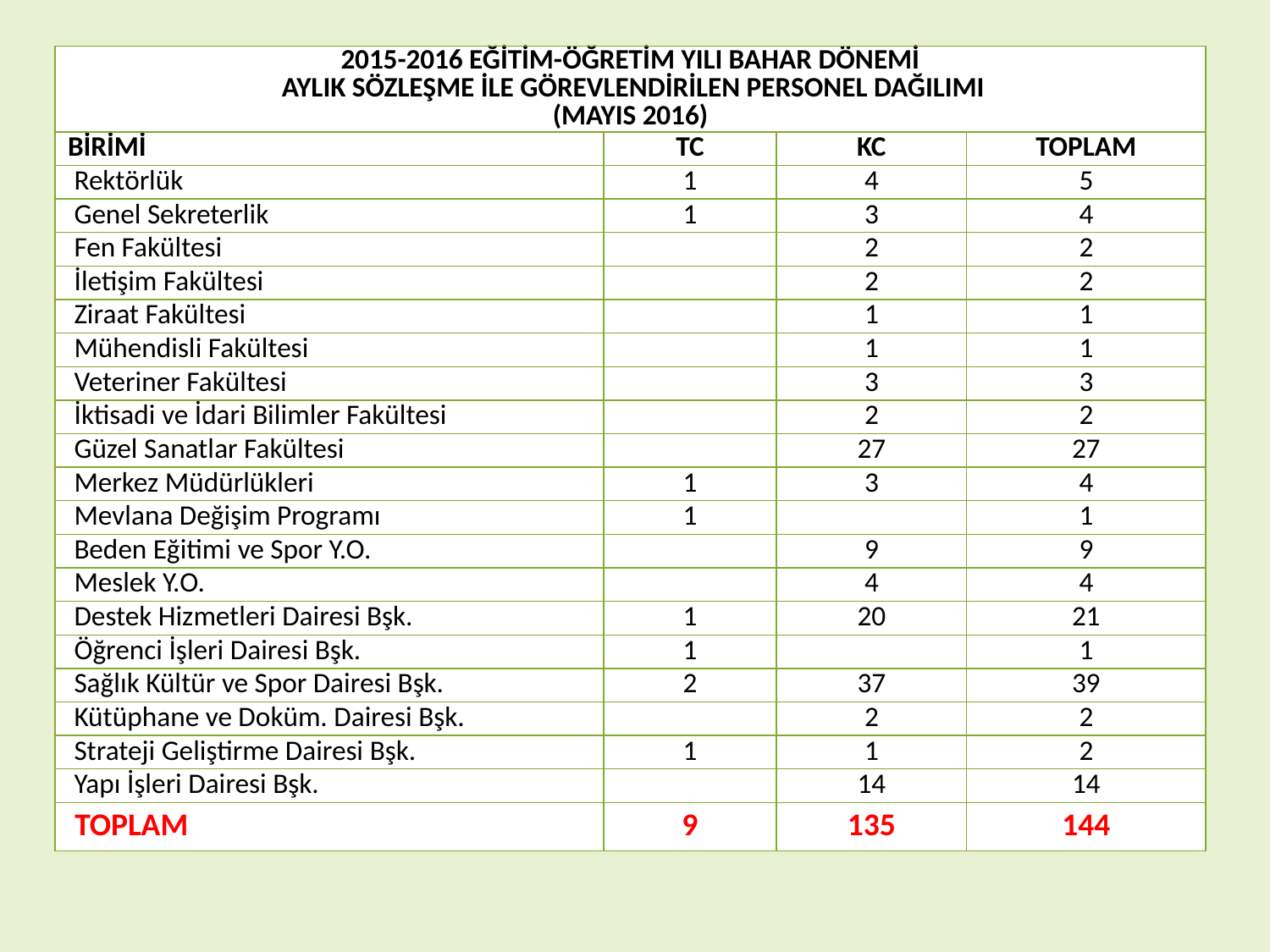

| 2015-2016 EĞİTİM-ÖĞRETİM YILI BAHAR DÖNEMİ AYLIK SÖZLEŞME İLE GÖREVLENDİRİLEN PERSONEL DAĞILIMI (MAYIS 2016) |  |  |  |
| --- | --- | --- | --- |
| BİRİMİ | TC | KC | TOPLAM |
| Rektörlük | 1 | 4 | 5 |
| Genel Sekreterlik | 1 | 3 | 4 |
| Fen Fakültesi |  | 2 | 2 |
| İletişim Fakültesi |  | 2 | 2 |
| Ziraat Fakültesi |  | 1 | 1 |
| Mühendisli Fakültesi |  | 1 | 1 |
| Veteriner Fakültesi |  | 3 | 3 |
| İktisadi ve İdari Bilimler Fakültesi |  | 2 | 2 |
| Güzel Sanatlar Fakültesi |  | 27 | 27 |
| Merkez Müdürlükleri | 1 | 3 | 4 |
| Mevlana Değişim Programı | 1 |  | 1 |
| Beden Eğitimi ve Spor Y.O. |  | 9 | 9 |
| Meslek Y.O. |  | 4 | 4 |
| Destek Hizmetleri Dairesi Bşk. | 1 | 20 | 21 |
| Öğrenci İşleri Dairesi Bşk. | 1 |  | 1 |
| Sağlık Kültür ve Spor Dairesi Bşk. | 2 | 37 | 39 |
| Kütüphane ve Doküm. Dairesi Bşk. |  | 2 | 2 |
| Strateji Geliştirme Dairesi Bşk. | 1 | 1 | 2 |
| Yapı İşleri Dairesi Bşk. |  | 14 | 14 |
| TOPLAM | 9 | 135 | 144 |